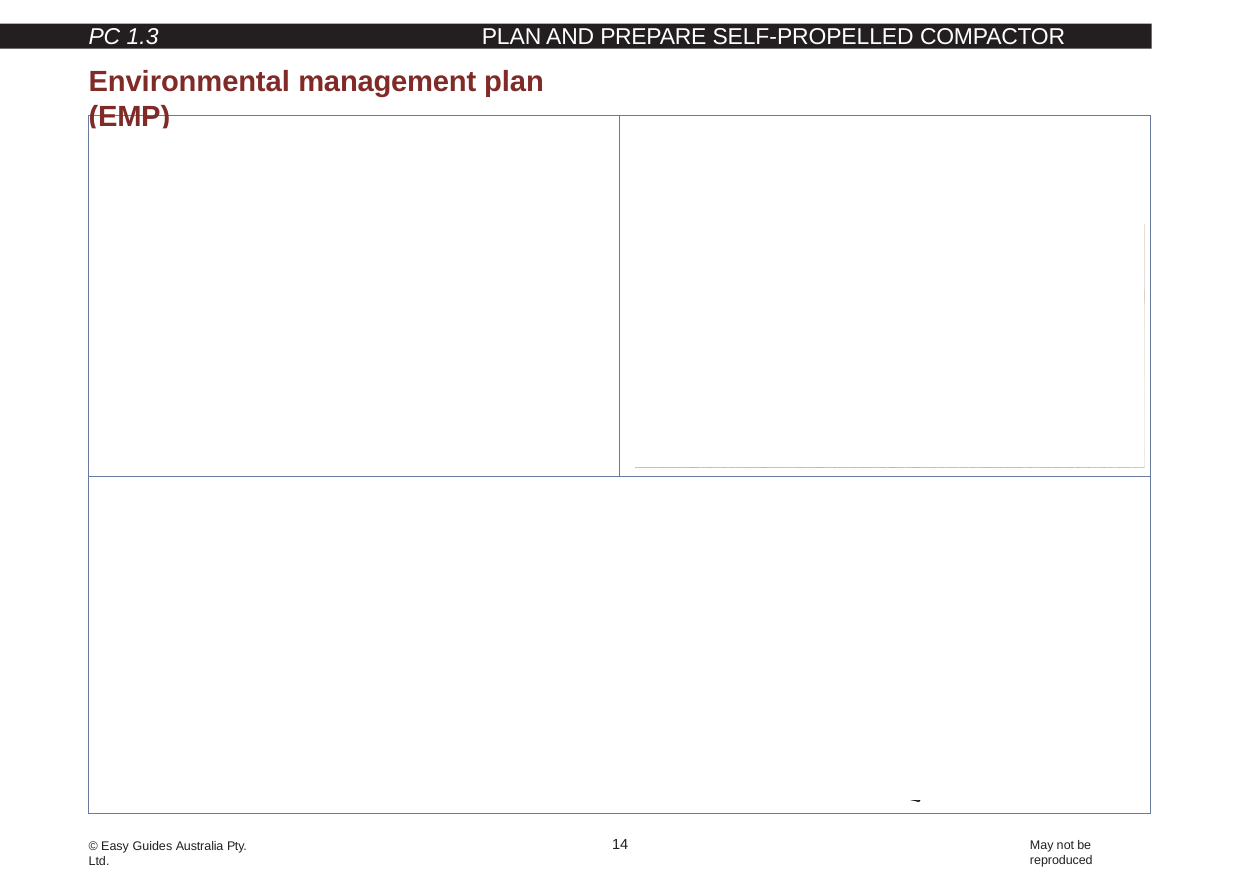

PC 1.3	PLAN AND PREPARE SELF-PROPELLED COMPACTOR OPERATIONS
# Environmental management plan (EMP)
| The environmental management plan (EMP) tells you important things about the environment at the worksite. It explains how the work you are doing could damage the environment. The possibility that you will cause this damage is called the environmental risk. | The EMP tells you what you must do so you do not damage the environment. It tells you how to work in a way that reduces damage to the environment. |
| --- | --- |
| The EMP also tells you how the worksite meets all environmental protection laws and what to do with waste. |  |

14
May not be reproduced
© Easy Guides Australia Pty. Ltd.